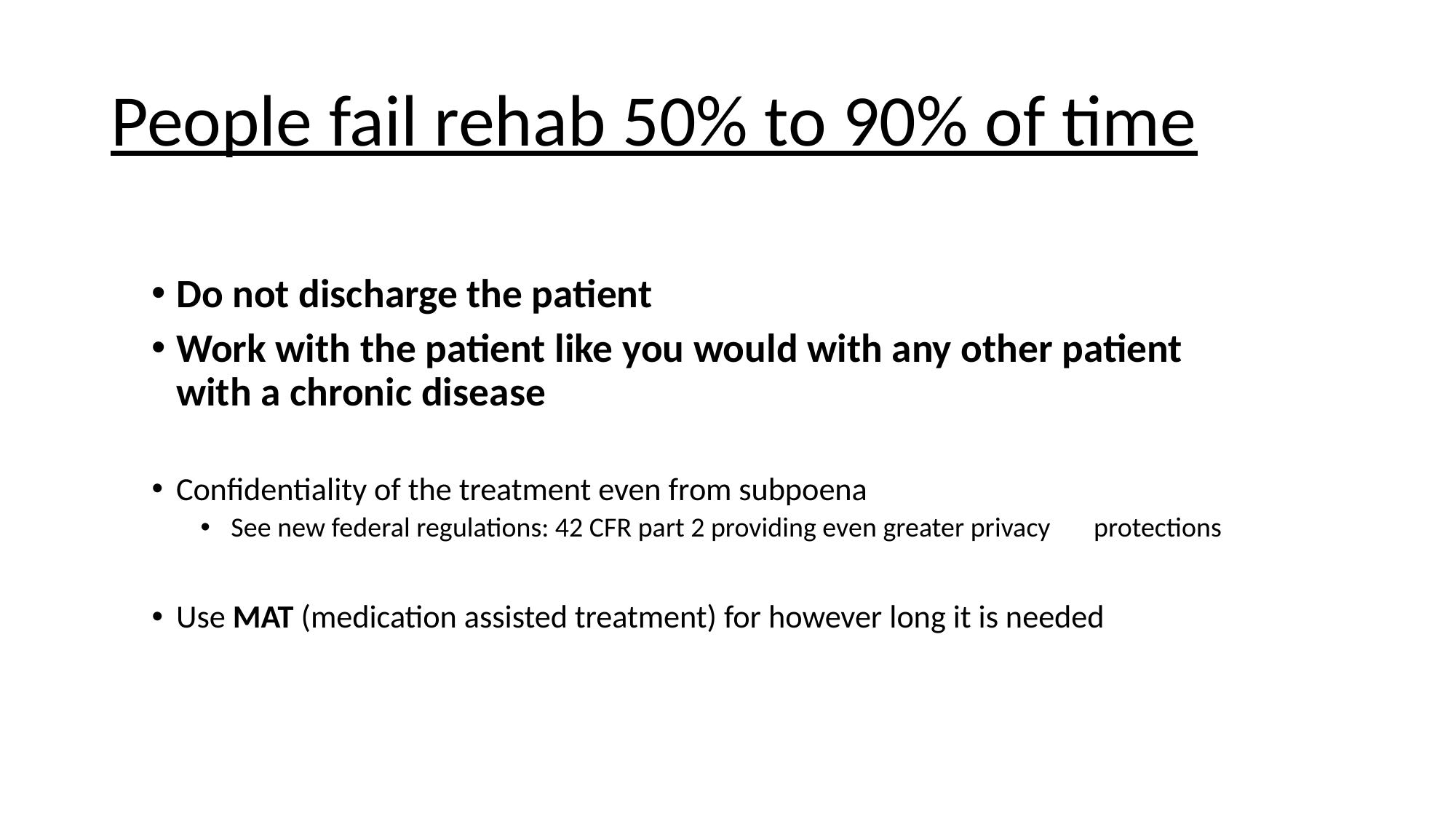

# People fail rehab 50% to 90% of time
Do not discharge the patient
Work with the patient like you would with any other patient with a chronic disease

Confidentiality of the treatment even from subpoena
 See new federal regulations: 42 CFR part 2 providing even greater privacy       protections

Use MAT (medication assisted treatment) for however long it is needed